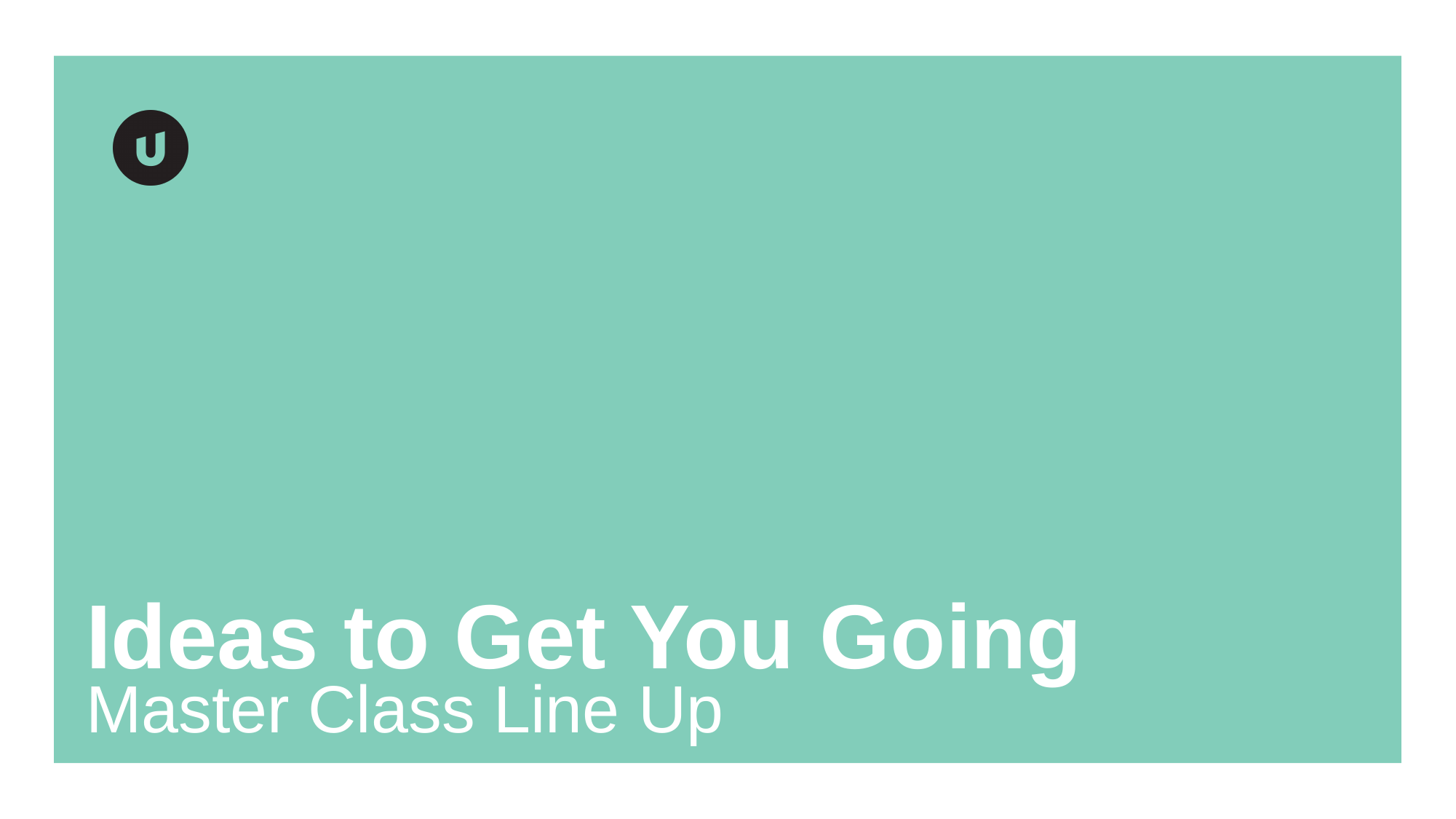

Ideas to Get You Going
Master Class Line Up